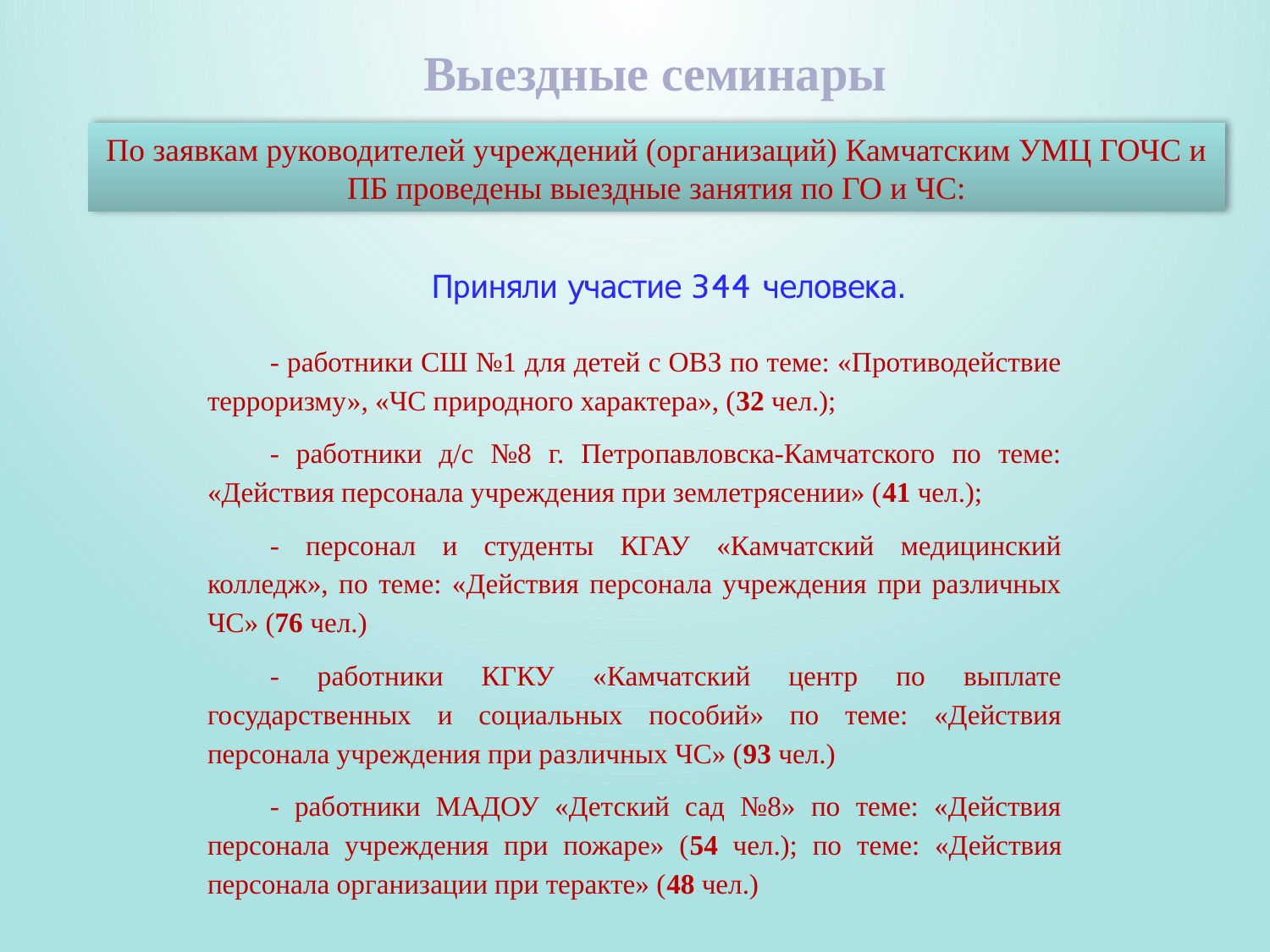

# Выездные семинары
По заявкам руководителей учреждений (организаций) Камчатским УМЦ ГОЧС и ПБ проведены выездные занятия по ГО и ЧС:
Приняли участие 344 человека.
- работники СШ №1 для детей с ОВЗ по теме: «Противодействие терроризму», «ЧС природного характера», (32 чел.);
- работники д/с №8 г. Петропавловска-Камчатского по теме: «Действия персонала учреждения при землетрясении» (41 чел.);
- персонал и студенты КГАУ «Камчатский медицинский колледж», по теме: «Действия персонала учреждения при различных ЧС» (76 чел.)
- работники КГКУ «Камчатский центр по выплате государственных и социальных пособий» по теме: «Действия персонала учреждения при различных ЧС» (93 чел.)
- работники МАДОУ «Детский сад №8» по теме: «Действия персонала учреждения при пожаре» (54 чел.); по теме: «Действия персонала организации при теракте» (48 чел.)